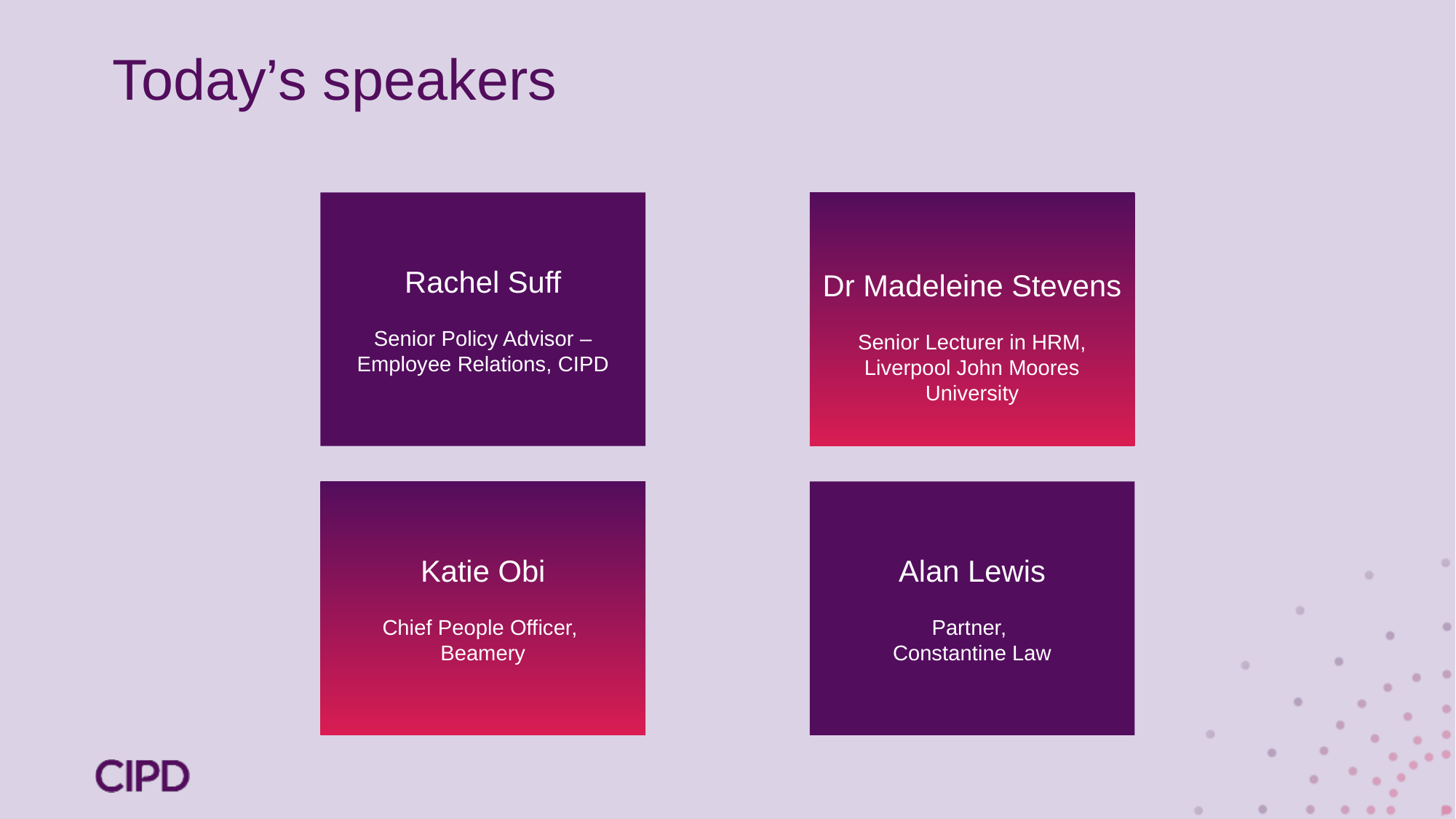

Today’s speakers
Rachel Suff

Senior Policy Advisor – Employee Relations, CIPD

Dr Madeleine Stevens

Senior Lecturer in HRM, Liverpool John Moores University
Katie Obi

Chief People Officer,
Beamery
Alan Lewis

Partner,
Constantine Law